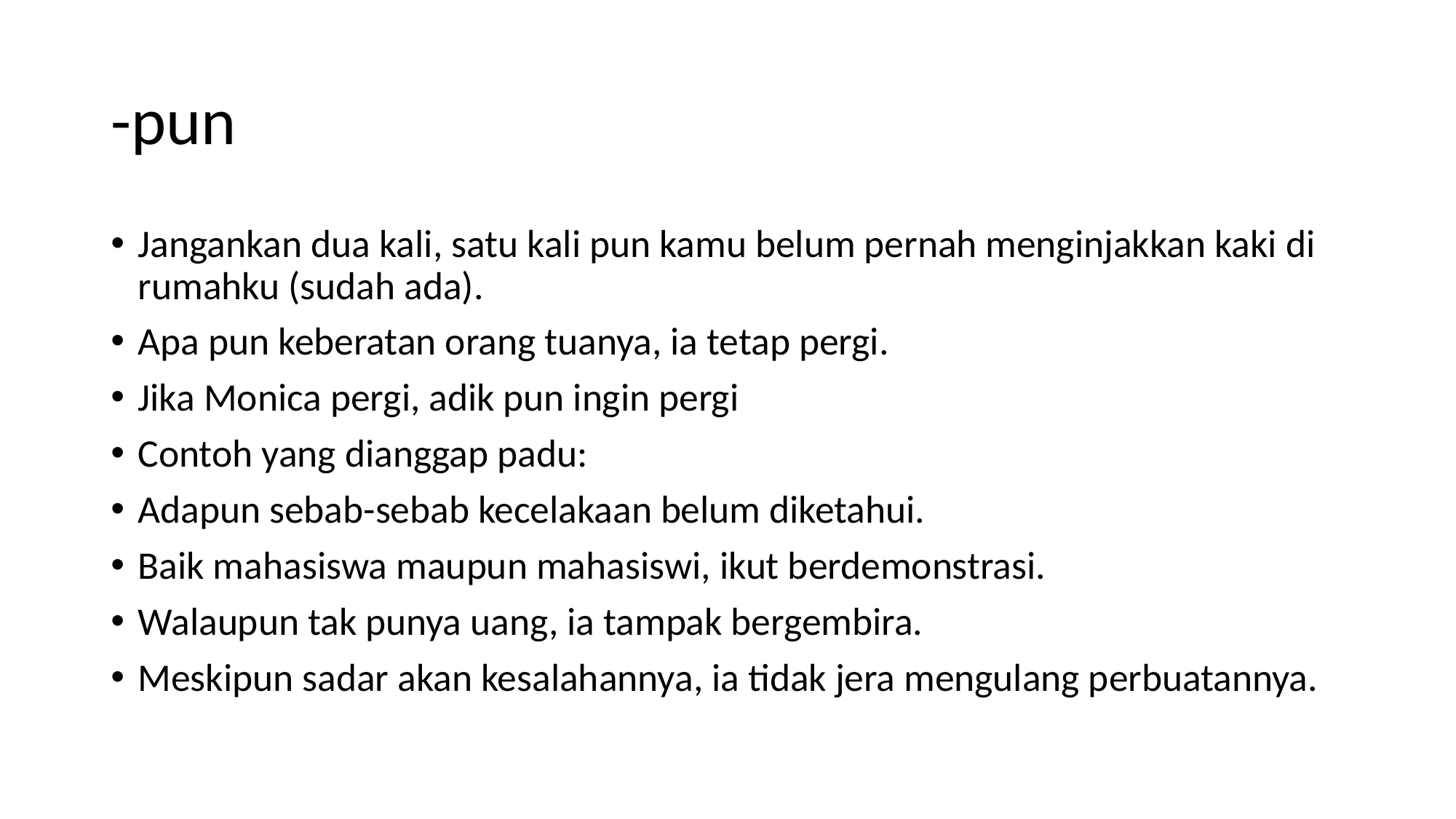

# -pun
Jangankan dua kali, satu kali pun kamu belum pernah menginjakkan kaki di rumahku (sudah ada).
Apa pun keberatan orang tuanya, ia tetap pergi.
Jika Monica pergi, adik pun ingin pergi
Contoh yang dianggap padu:
Adapun sebab-sebab kecelakaan belum diketahui.
Baik mahasiswa maupun mahasiswi, ikut berdemonstrasi.
Walaupun tak punya uang, ia tampak bergembira.
Meskipun sadar akan kesalahannya, ia tidak jera mengulang perbuatannya.